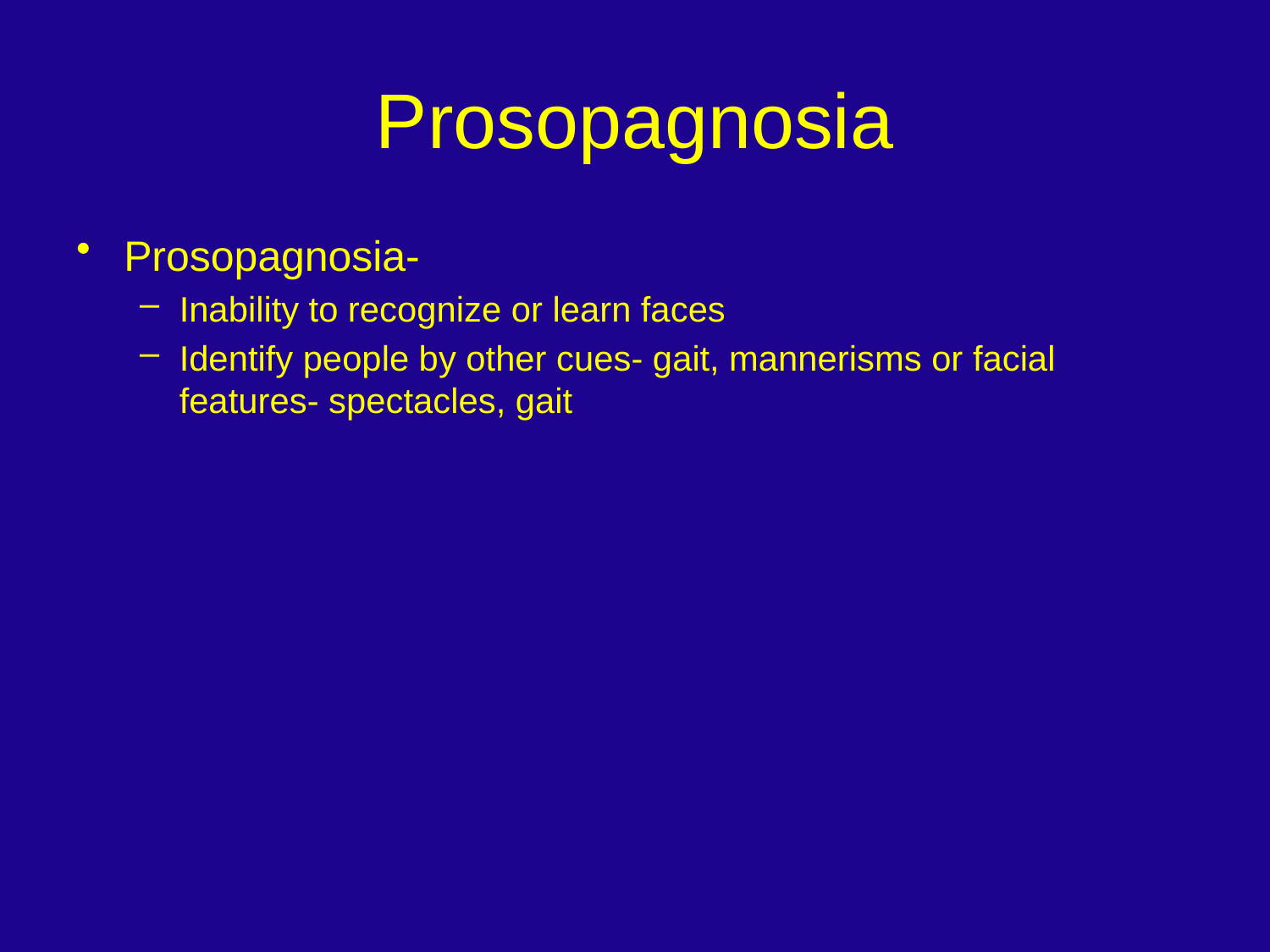

# Prosopagnosia
Prosopagnosia-
Inability to recognize or learn faces
Identify people by other cues- gait, mannerisms or facial features- spectacles, gait